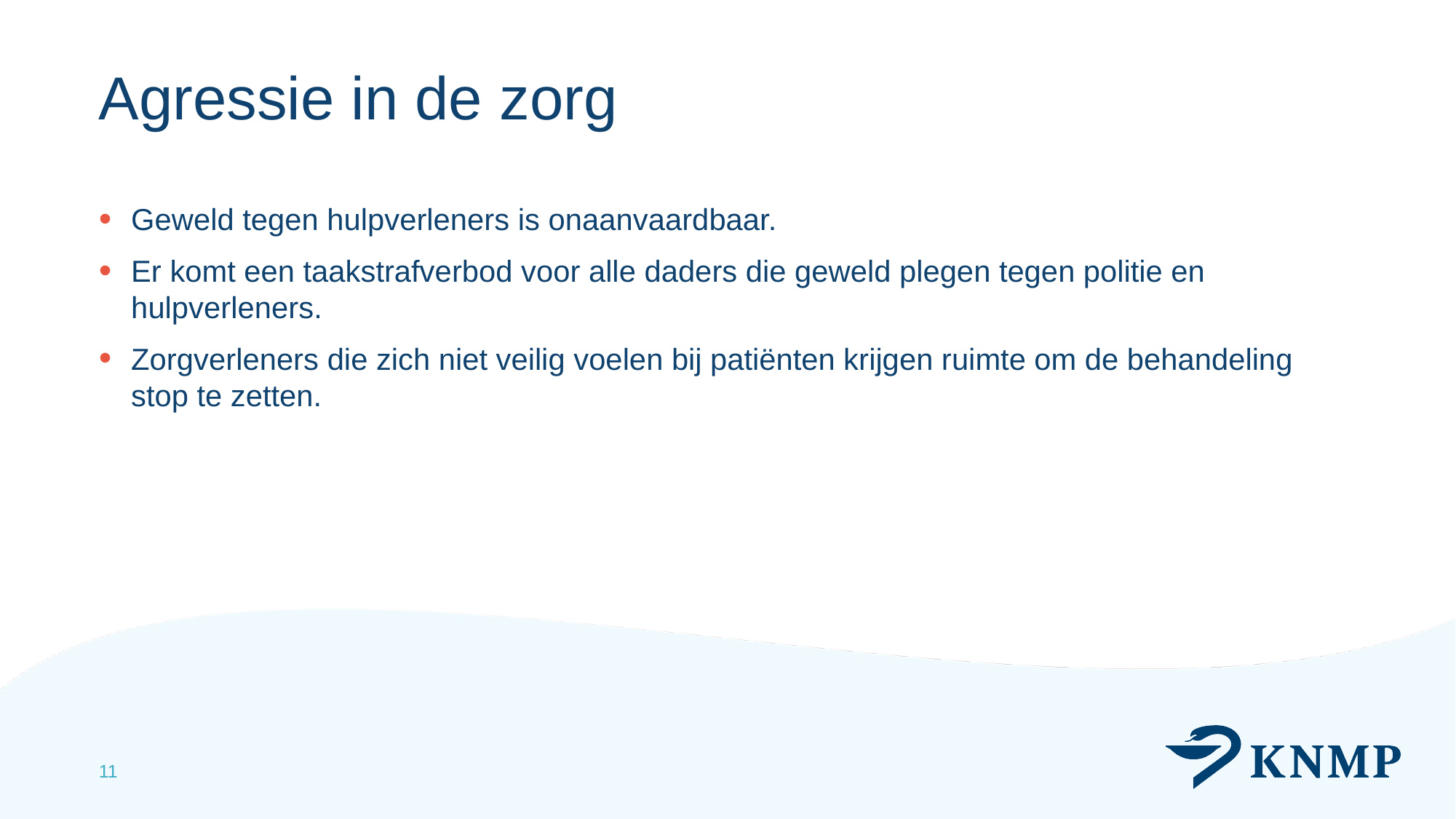

# Agressie in de zorg
Geweld tegen hulpverleners is onaanvaardbaar.
Er komt een taakstrafverbod voor alle daders die geweld plegen tegen politie en hulpverleners.
Zorgverleners die zich niet veilig voelen bij patiënten krijgen ruimte om de behandeling stop te zetten.
11